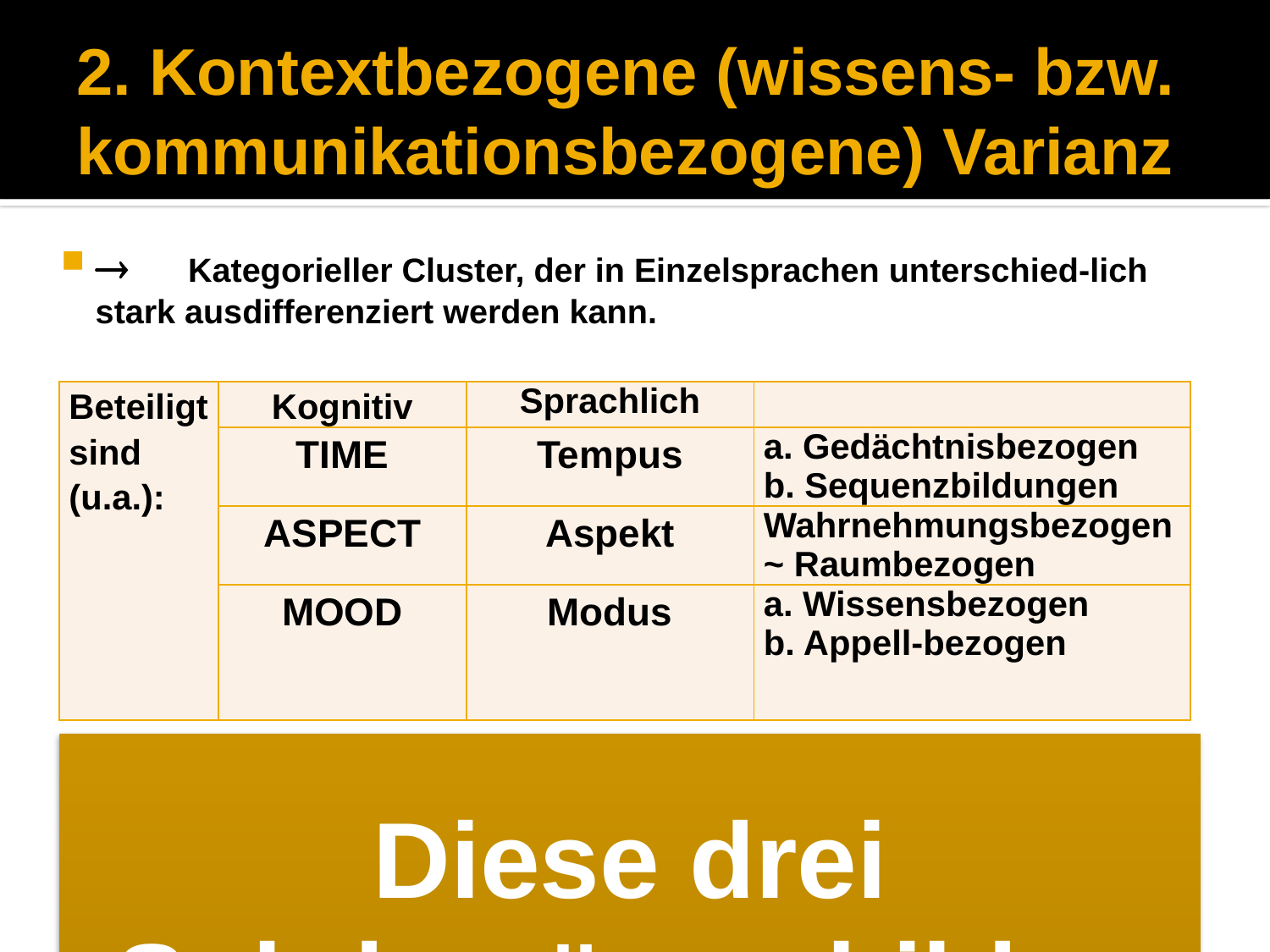

# 2. Kontextbezogene (wissens- bzw. kommunikationsbezogene) Varianz
→	Kategorieller Cluster, der in Einzelsprachen unterschied-lich stark ausdifferenziert werden kann.

| Beteiligt sind (u.a.): | Kognitiv | Sprachlich |  |
| --- | --- | --- | --- |
|  | TIME | Tempus | a. Gedächtnisbezogen b. Sequenzbildungen |
|  | ASPECT | Aspekt | Wahrnehmungsbezogen ~ Raumbezogen |
|  | MOOD | Modus | a. Wissensbezogen b. Appell-bezogen |